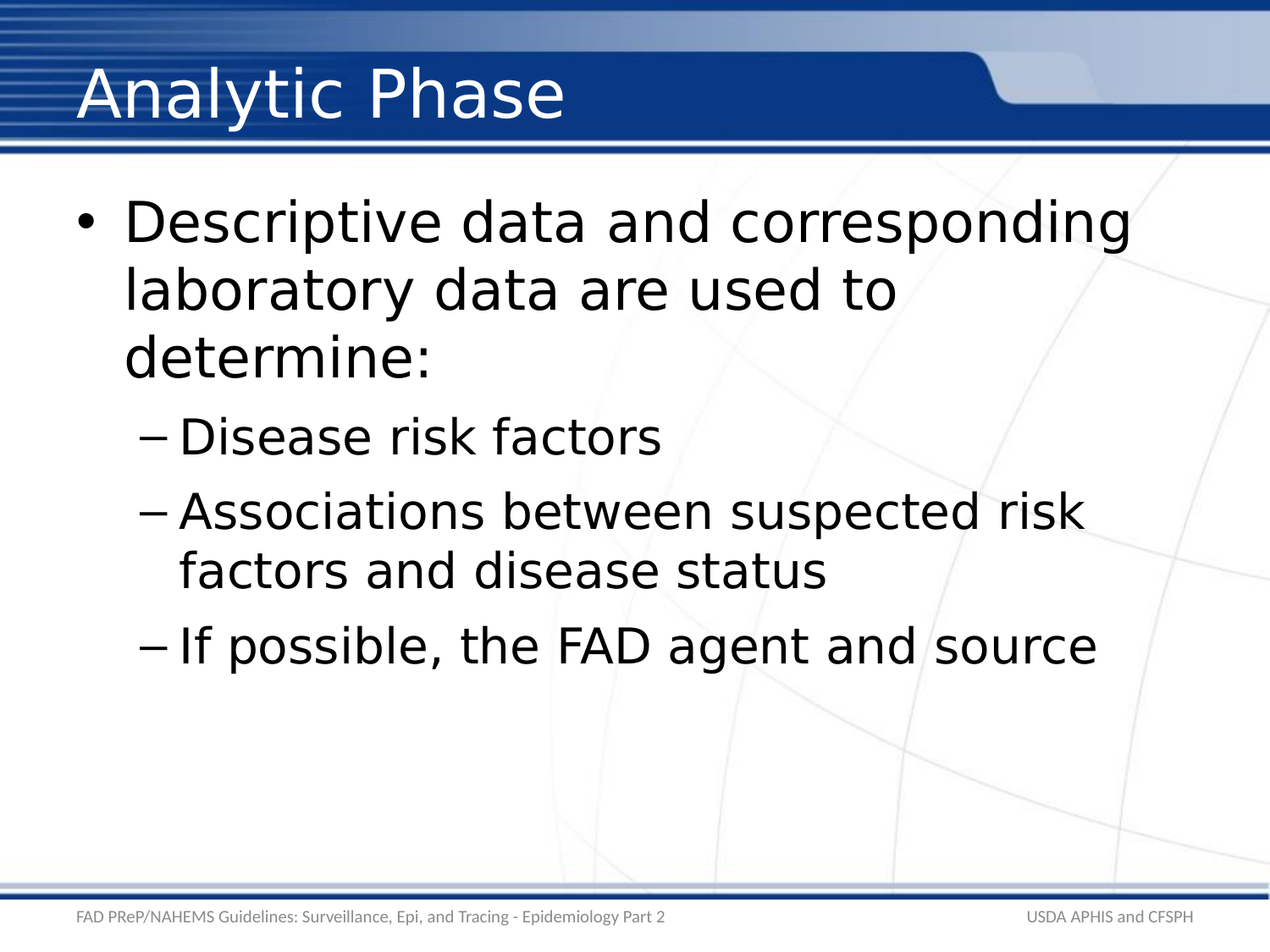

# Analytic Phase
Descriptive data and corresponding laboratory data are used to determine:
Disease risk factors
Associations between suspected risk factors and disease status
If possible, the FAD agent and source
FAD PReP/NAHEMS Guidelines: Surveillance, Epi, and Tracing - Epidemiology Part 2
USDA APHIS and CFSPH